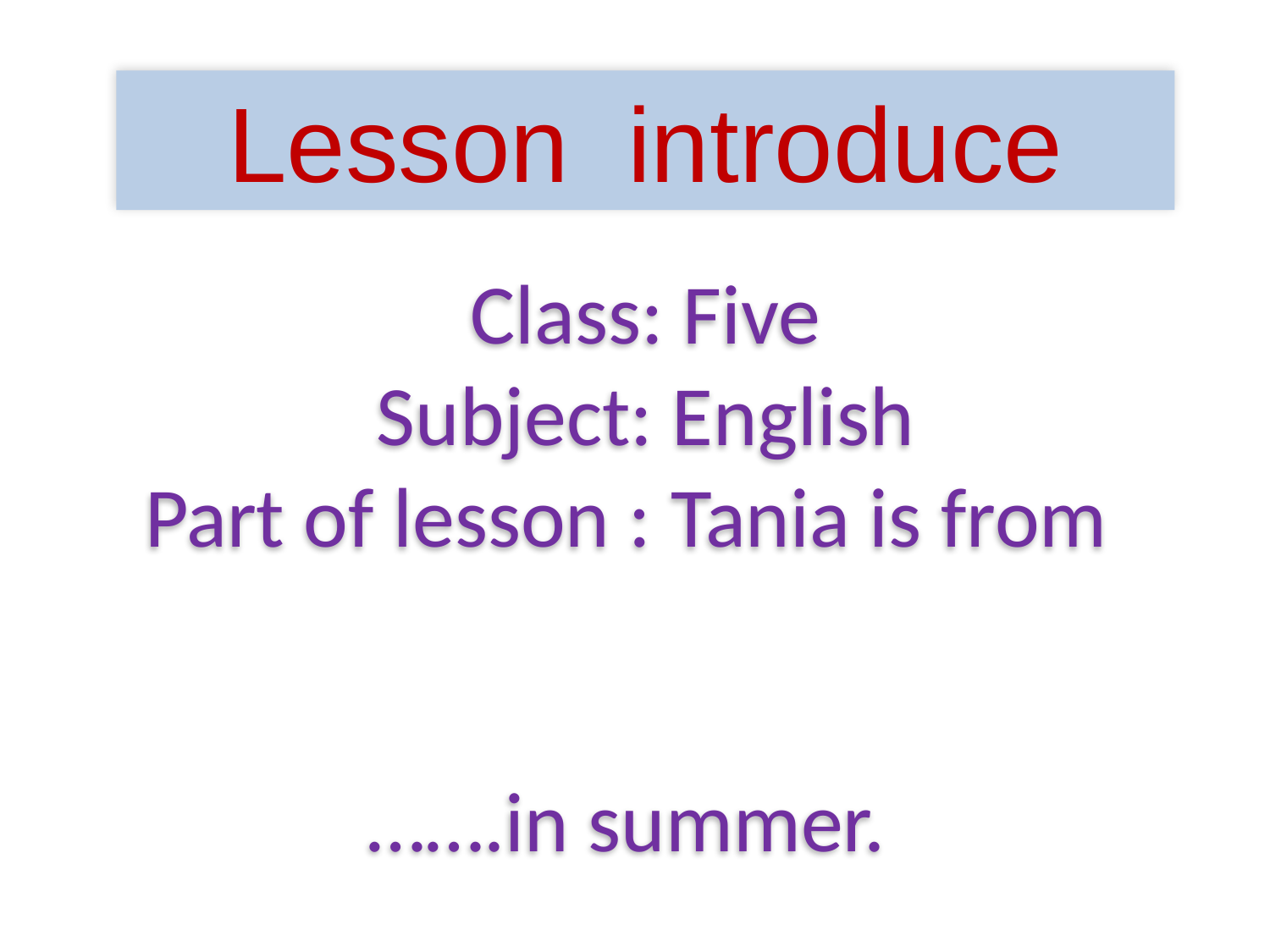

Lesson  introduce
Class: Five
Subject: English
Part of lesson : Tania is from                                                                                                    …….in summer.